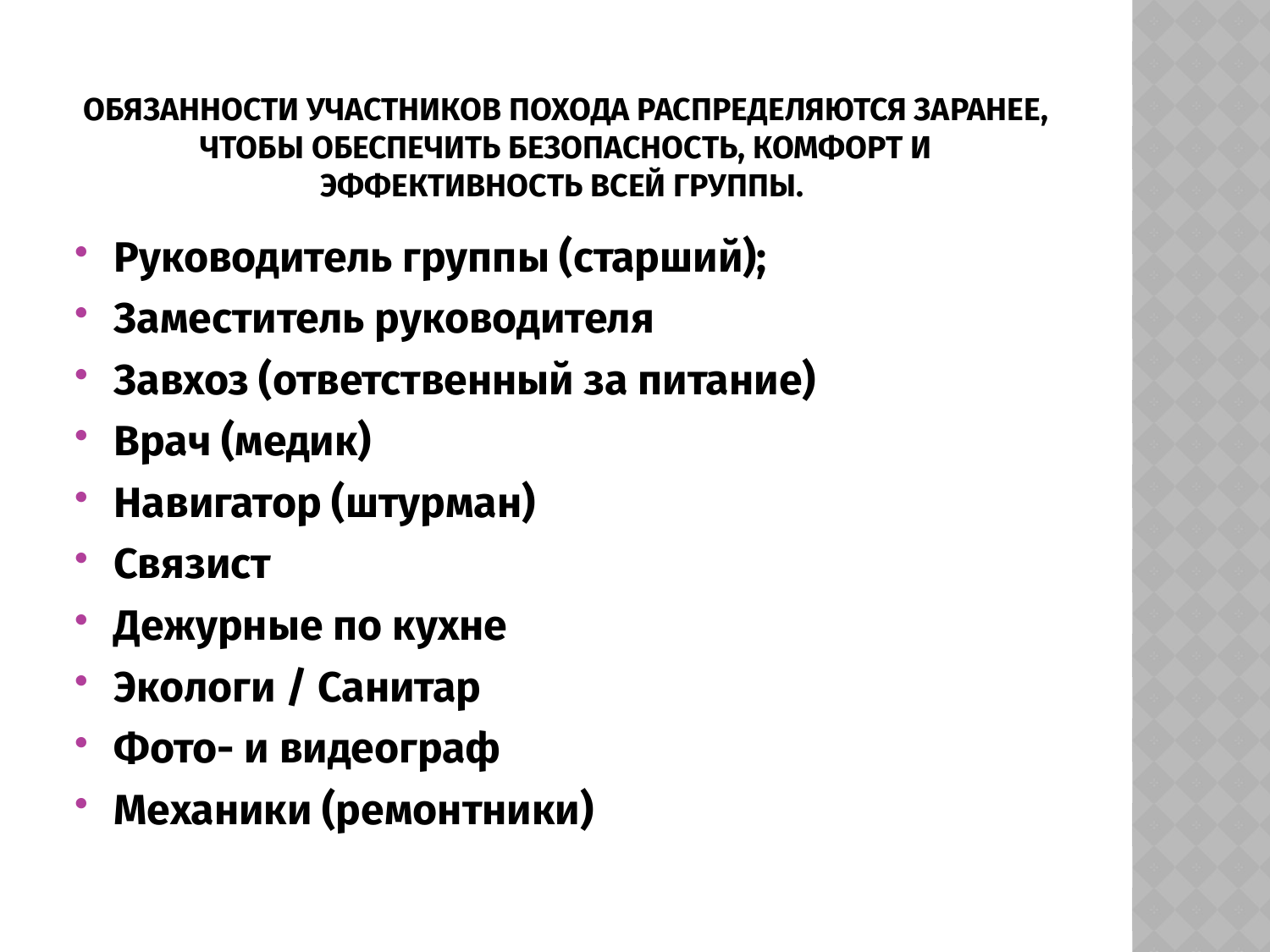

# Обязанности участников похода распределяются заранее, чтобы обеспечить безопасность, комфорт и эффективность всей группы.
Руководитель группы (старший);
Заместитель руководителя
Завхоз (ответственный за питание)
Врач (медик)
Навигатор (штурман)
Связист
Дежурные по кухне
Экологи / Санитар
Фото- и видеограф
Механики (ремонтники)